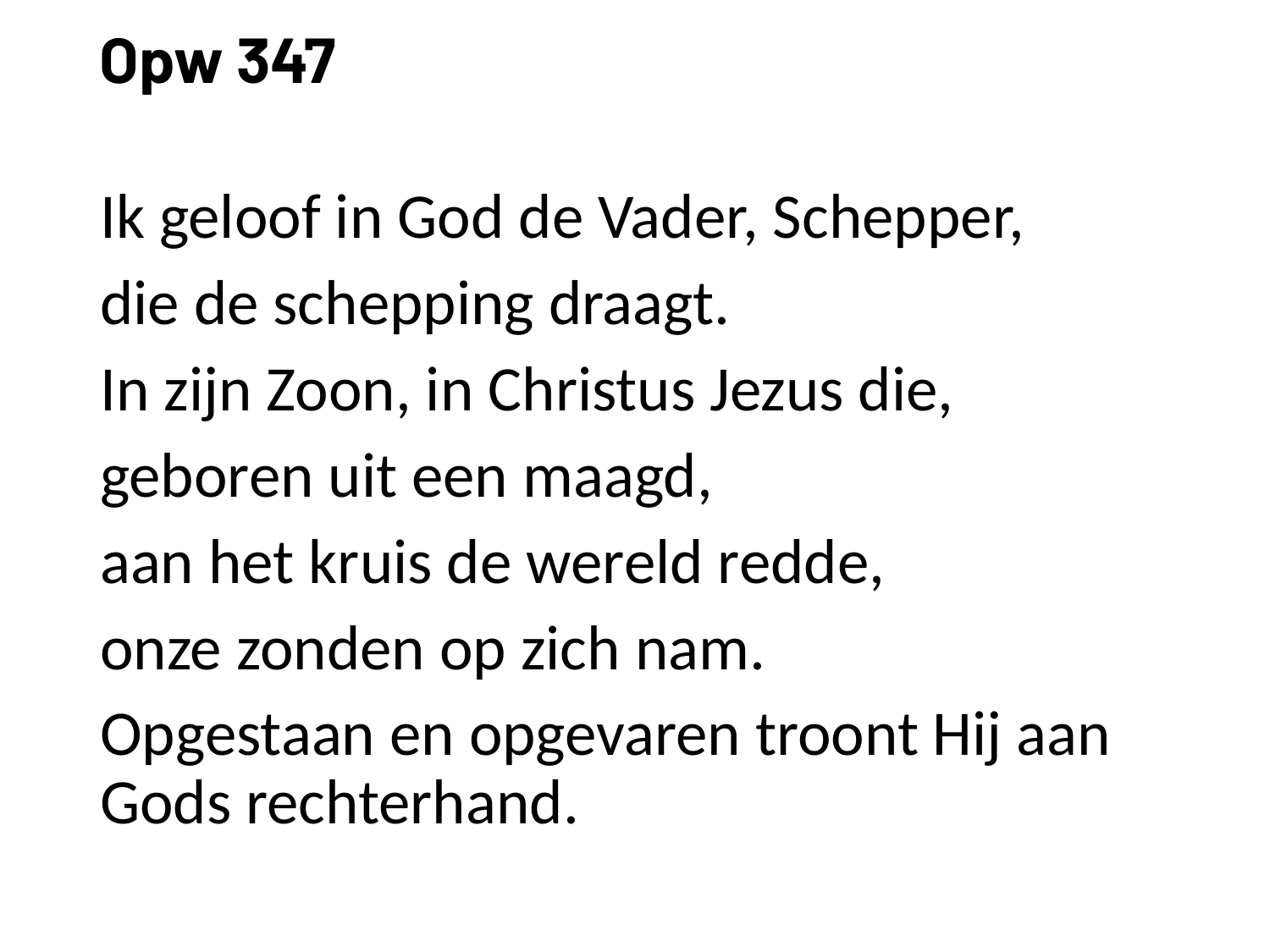

Opw 347
#
Ik geloof in God de Vader, Schepper,
die de schepping draagt.
In zijn Zoon, in Christus Jezus die,
geboren uit een maagd,
aan het kruis de wereld redde,
onze zonden op zich nam.
Opgestaan en opgevaren troont Hij aan Gods rechterhand.